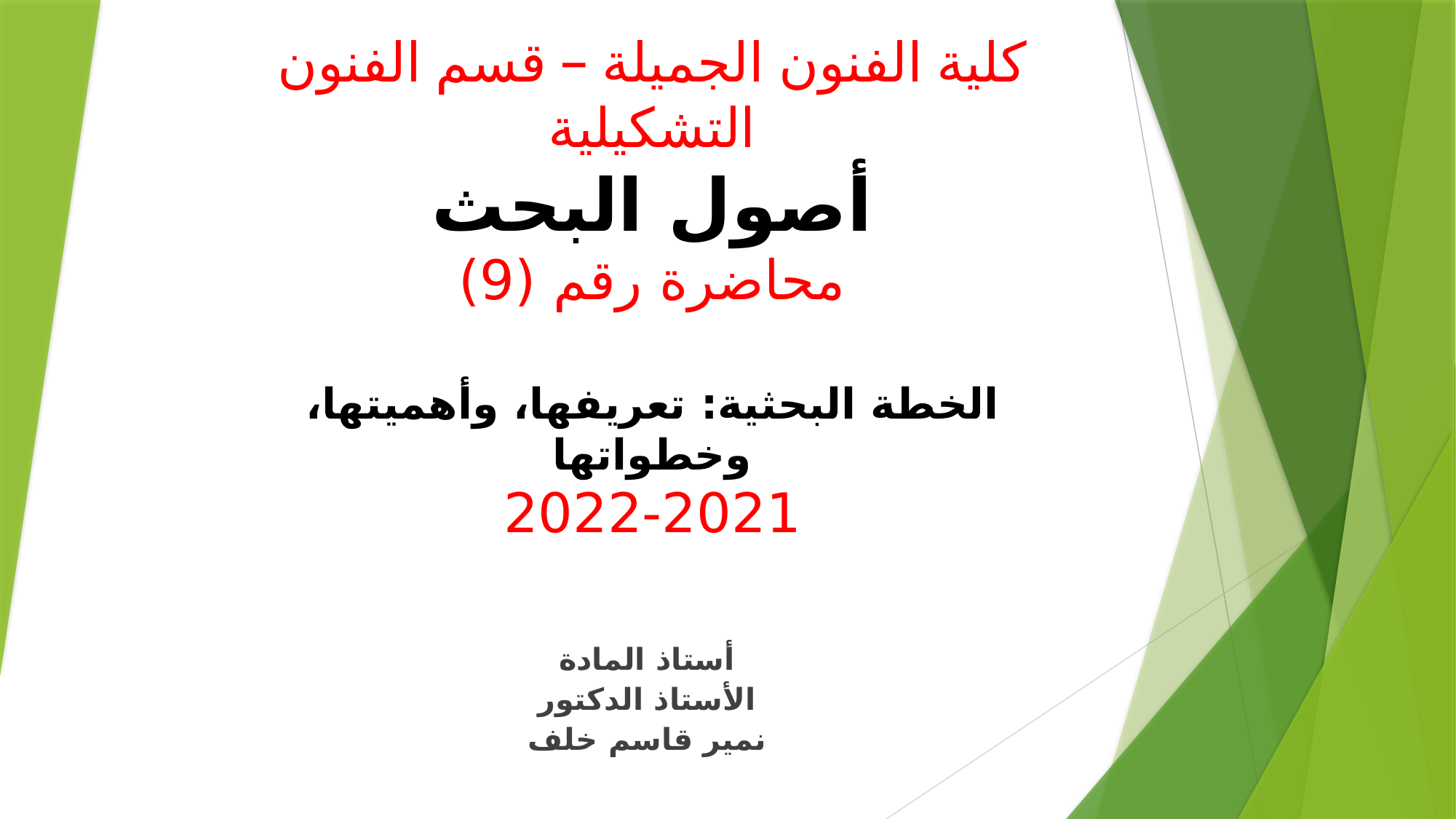

# كلية الفنون الجميلة – قسم الفنون التشكيلية أصول البحث محاضرة رقم (9) الخطة البحثية: تعريفها، وأهميتها، وخطواتها 2021-2022
أستاذ المادة
الأستاذ الدكتور
نمير قاسم خلف